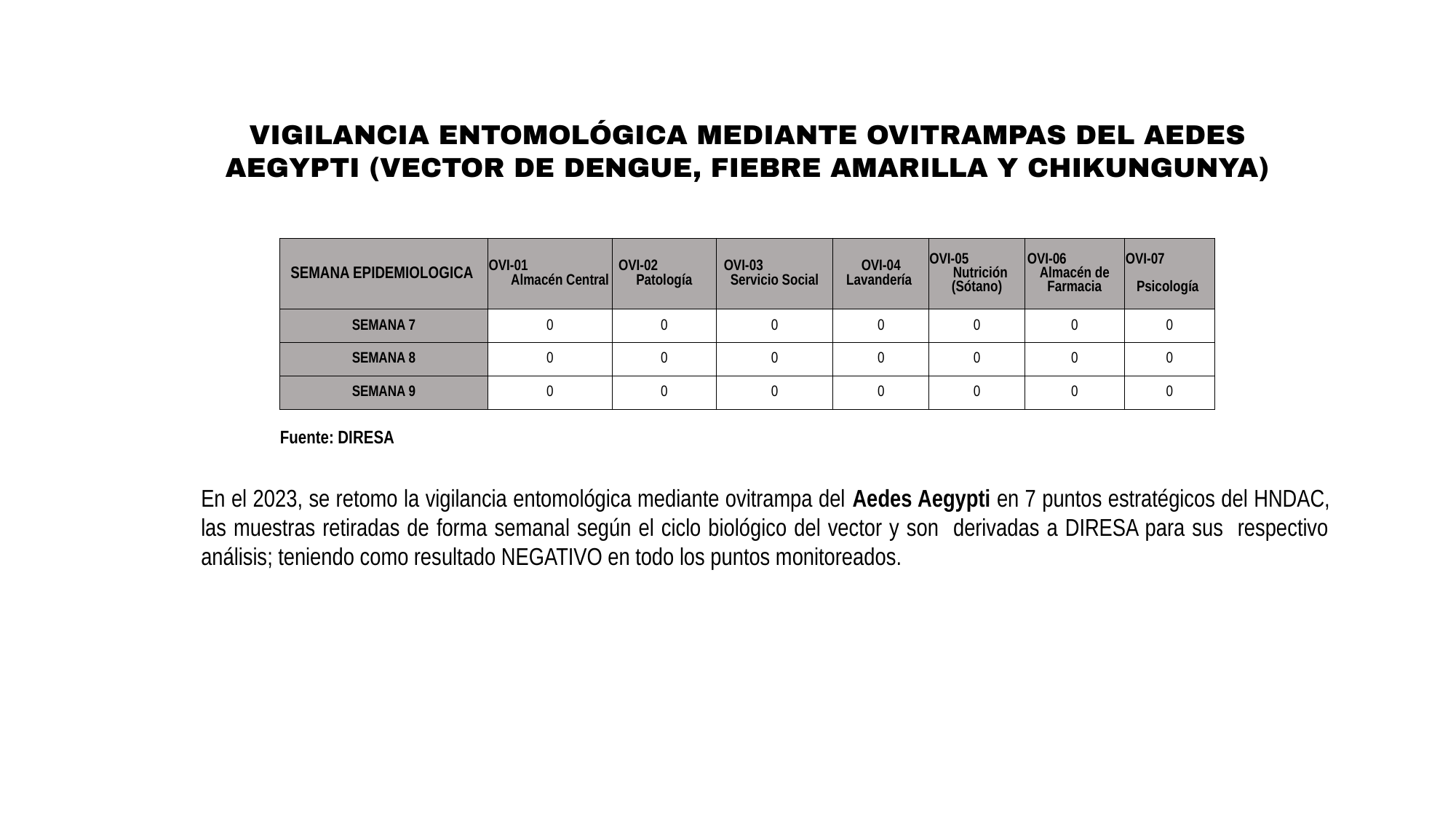

VIGILANCIA ENTOMOLÓGICA MEDIANTE OVITRAMPAS DEL AEDES AEGYPTI (VECTOR DE DENGUE, FIEBRE AMARILLA Y CHIKUNGUNYA)
| SEMANA EPIDEMIOLOGICA | OVI-01 Almacén Central | OVI-02 Patología | OVI-03 Servicio Social | OVI-04 Lavandería | OVI-05 Nutrición (Sótano) | OVI-06 Almacén de Farmacia | OVI-07 Psicología |
| --- | --- | --- | --- | --- | --- | --- | --- |
| SEMANA 7 | 0 | 0 | 0 | 0 | 0 | 0 | 0 |
| SEMANA 8 | 0 | 0 | 0 | 0 | 0 | 0 | 0 |
| SEMANA 9 | 0 | 0 | 0 | 0 | 0 | 0 | 0 |
Fuente: DIRESA
En el 2023, se retomo la vigilancia entomológica mediante ovitrampa del Aedes Aegypti en 7 puntos estratégicos del HNDAC, las muestras retiradas de forma semanal según el ciclo biológico del vector y son  derivadas a DIRESA para sus  respectivo análisis; teniendo como resultado NEGATIVO en todo los puntos monitoreados.